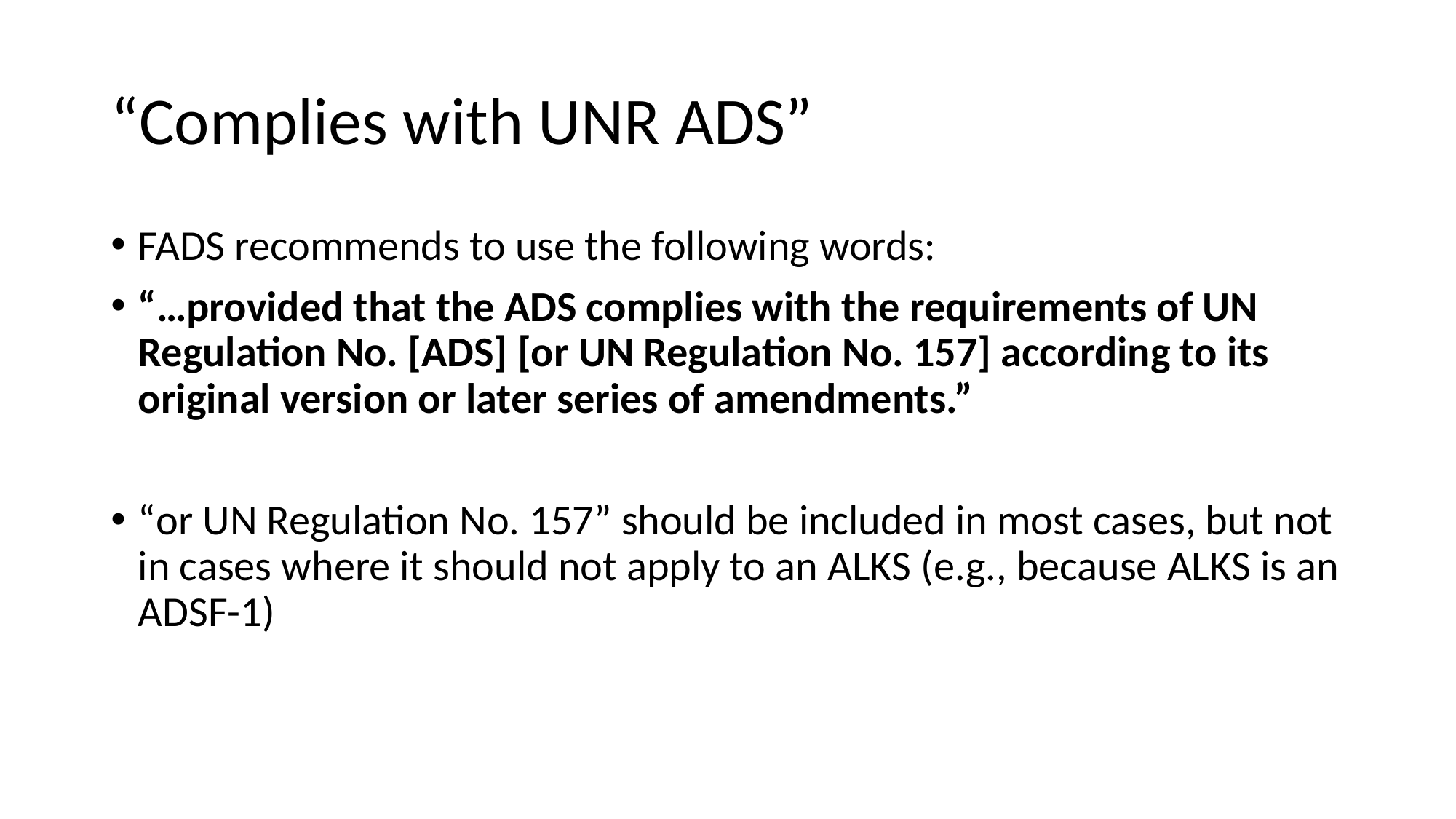

# “Complies with UNR ADS”
FADS recommends to use the following words:
“…provided that the ADS complies with the requirements of UN Regulation No. [ADS] [or UN Regulation No. 157] according to its original version or later series of amendments.”

“or UN Regulation No. 157” should be included in most cases, but not in cases where it should not apply to an ALKS (e.g., because ALKS is an ADSF-1)